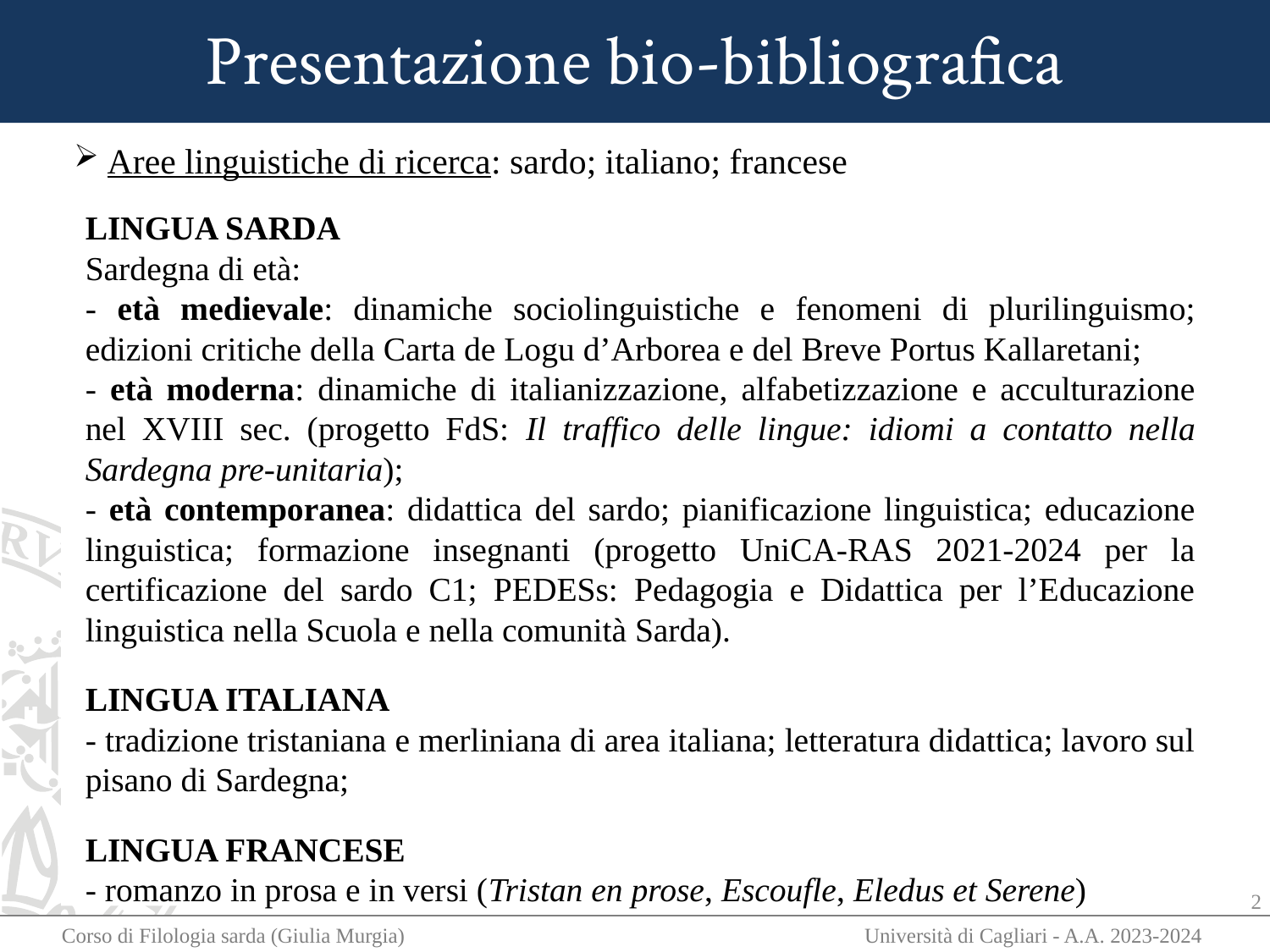

# Presentazione bio-bibliografica

 Aree linguistiche di ricerca: sardo; italiano; francese

LINGUA SARDA
Sardegna di età:
- età medievale: dinamiche sociolinguistiche e fenomeni di plurilinguismo; edizioni critiche della Carta de Logu d’Arborea e del Breve Portus Kallaretani;
- età moderna: dinamiche di italianizzazione, alfabetizzazione e acculturazione nel XVIII sec. (progetto FdS: Il traffico delle lingue: idiomi a contatto nella Sardegna pre-unitaria);
- età contemporanea: didattica del sardo; pianificazione linguistica; educazione linguistica; formazione insegnanti (progetto UniCA-RAS 2021-2024 per la certificazione del sardo C1; PEDESs: Pedagogia e Didattica per l’Educazione linguistica nella Scuola e nella comunità Sarda).

LINGUA ITALIANA
- tradizione tristaniana e merliniana di area italiana; letteratura didattica; lavoro sul pisano di Sardegna;

LINGUA FRANCESE
- romanzo in prosa e in versi (Tristan en prose, Escoufle, Eledus et Serene)

2